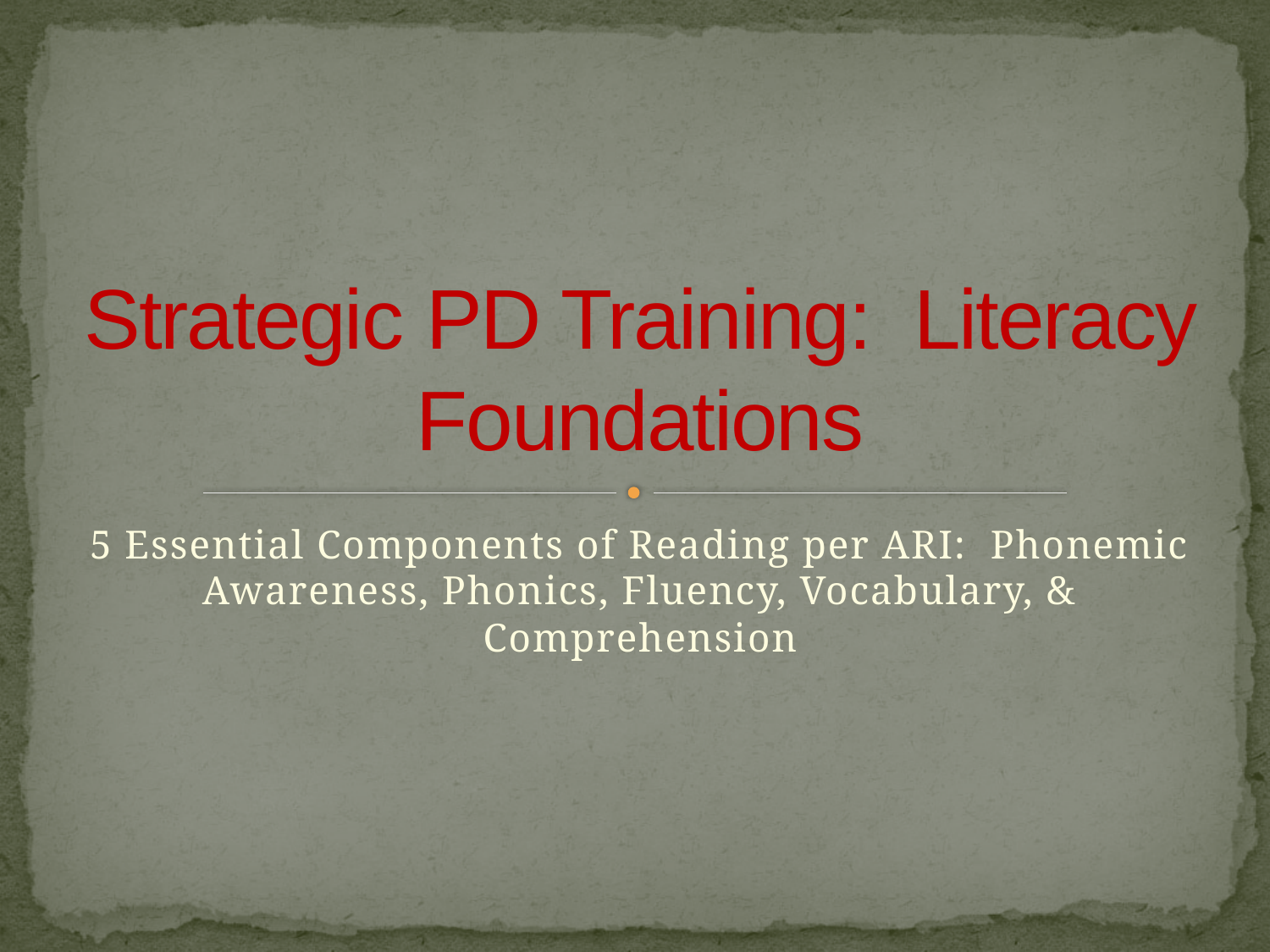

# Strategic PD Training:  Literacy Foundations
5 Essential Components of Reading per ARI:  Phonemic Awareness, Phonics, Fluency, Vocabulary, & Comprehension